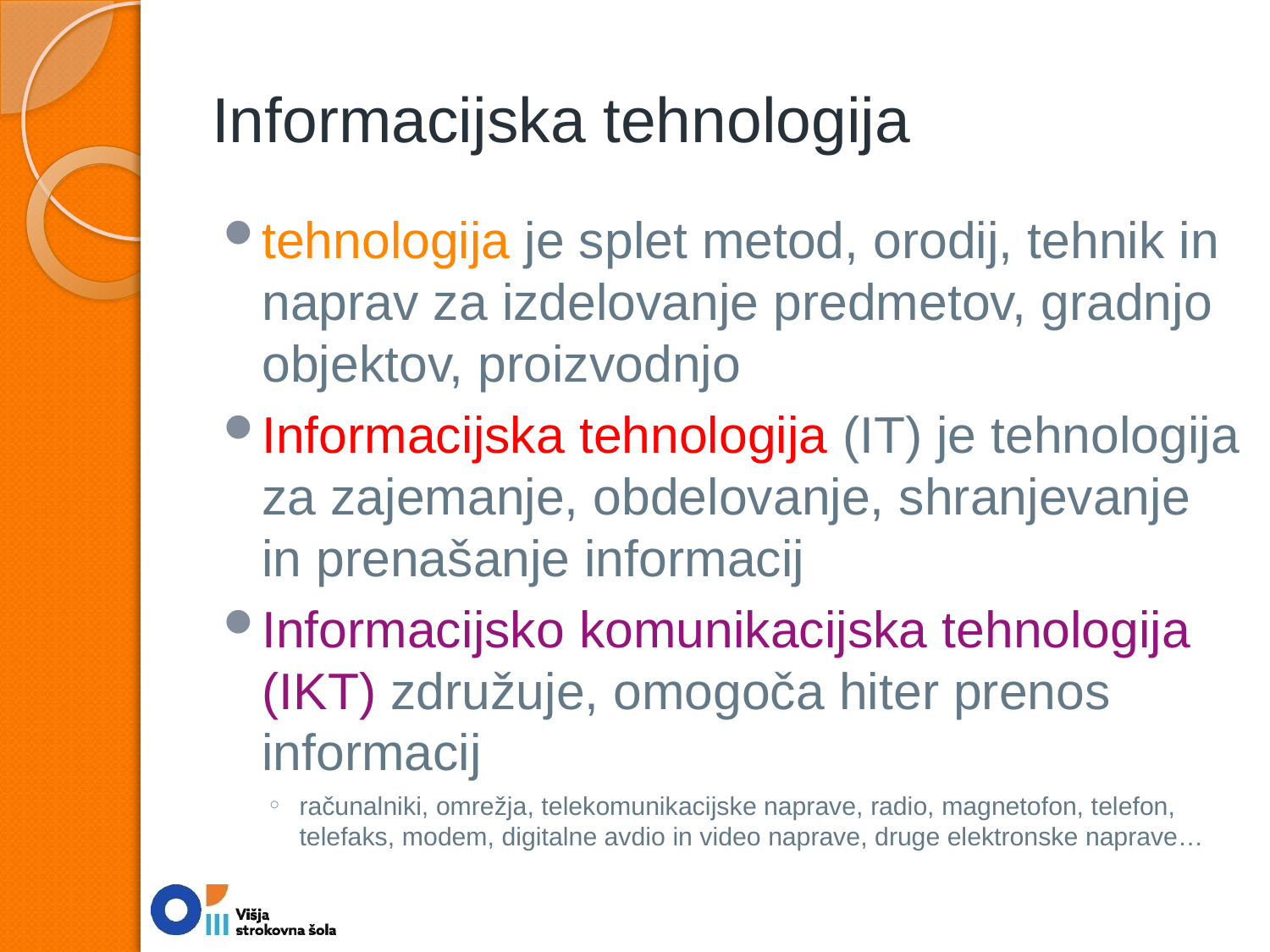

# Informacijska tehnologija
tehnologija je splet metod, orodij, tehnik in naprav za izdelovanje predmetov, gradnjo objektov, proizvodnjo
Informacijska tehnologija (IT) je tehnologija za zajemanje, obdelovanje, shranjevanje in prenašanje informacij
Informacijsko komunikacijska tehnologija (IKT) združuje, omogoča hiter prenos informacij
računalniki, omrežja, telekomunikacijske naprave, radio, magnetofon, telefon, telefaks, modem, digitalne avdio in video naprave, druge elektronske naprave…